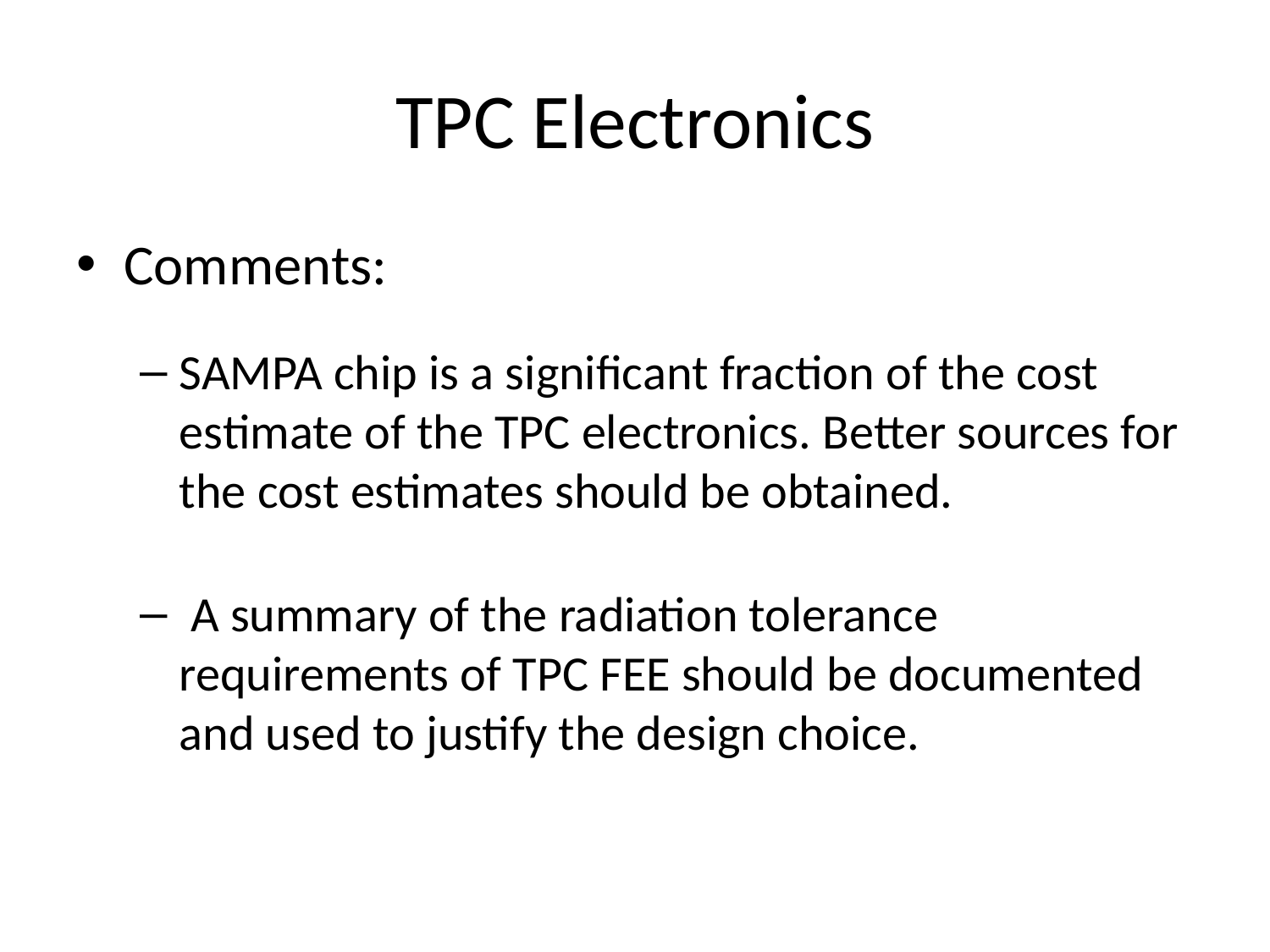

# TPC Electronics
Comments:

SAMPA chip is a significant fraction of the cost estimate of the TPC electronics. Better sources for the cost estimates should be obtained.

 A summary of the radiation tolerance requirements of TPC FEE should be documented and used to justify the design choice.